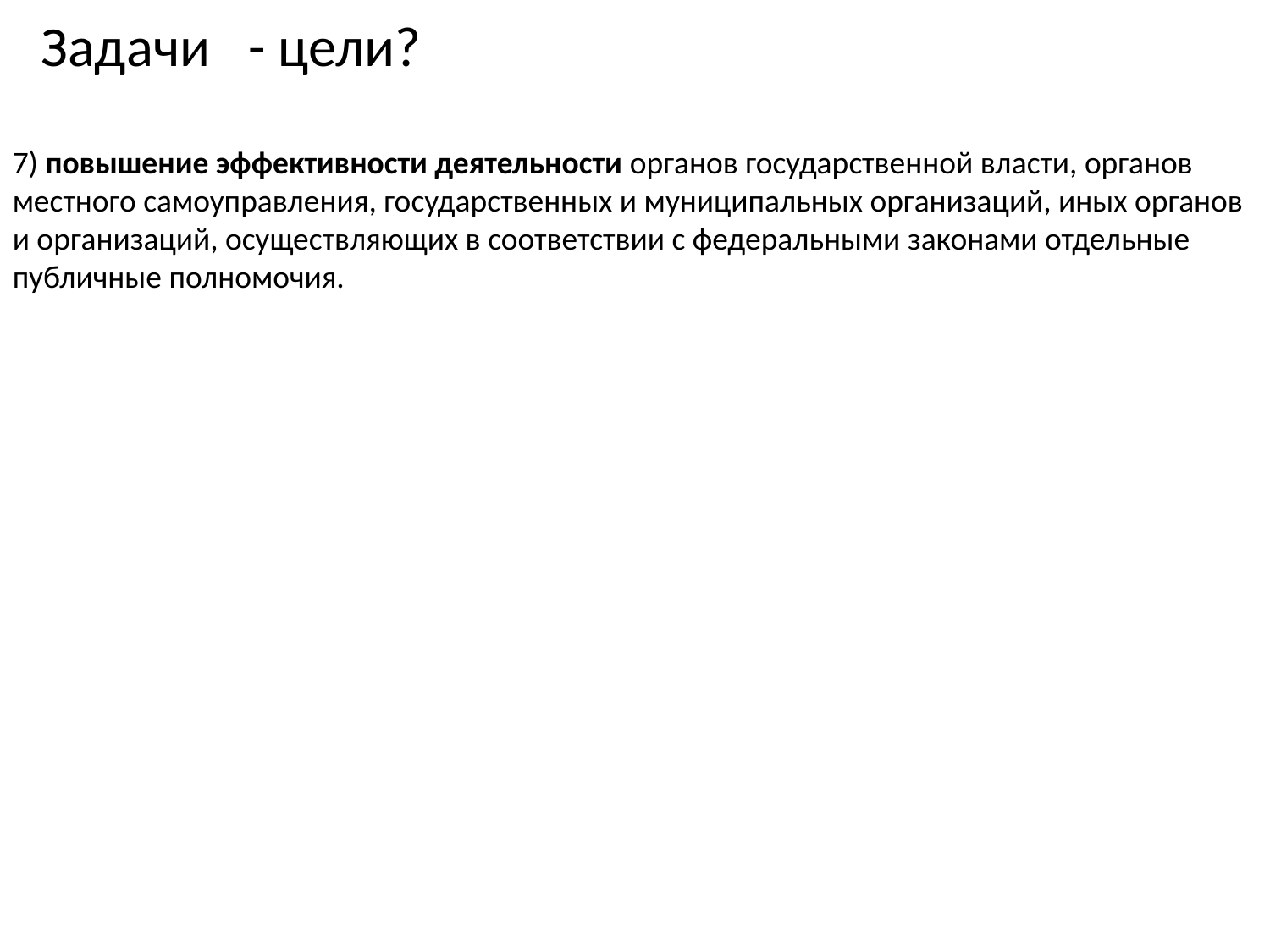

Задачи   - цели?
7) повышение эффективности деятельности органов государственной власти, органов местного самоуправления, государственных и муниципальных организаций, иных органов и организаций, осуществляющих в соответствии с федеральными законами отдельные публичные полномочия.